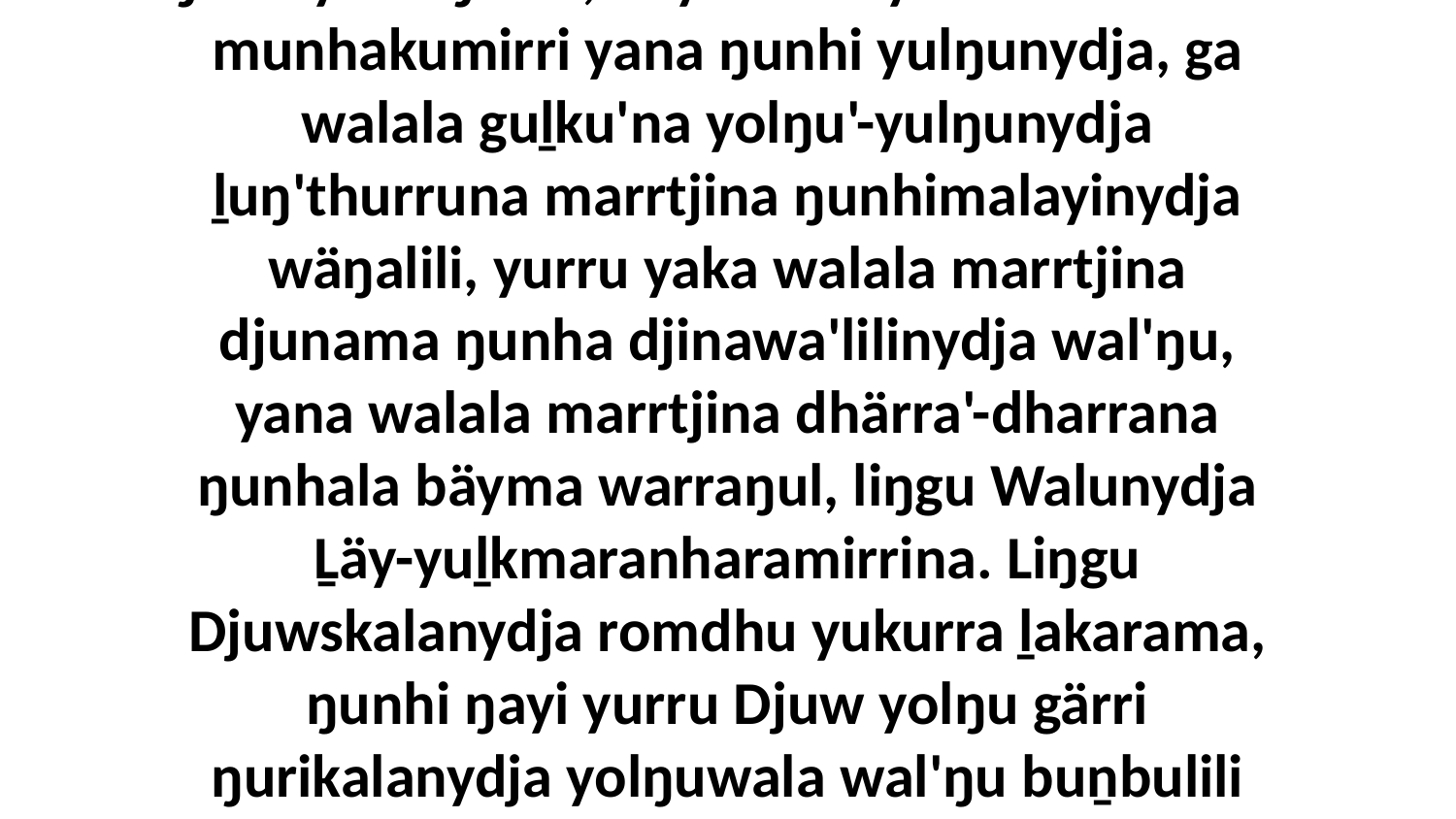

28 Bala walala märraŋalana Djesunhanydja ŋuliŋuru Gayapatjkalanydja wäŋaŋuru, djunumana gäŋala ŋurikala Buŋgawawalana wal'ŋu, ŋurikalana ŋunhi ŋayi Buŋgawa ŋurikiyi wäŋawu, Baylatkala yäkuwala. Yurru munhakumirri yana ŋunhi yulŋunydja, ga walala guḻku'na yolŋu'-yulŋunydja ḻuŋ'thurruna marrtjina ŋunhimalayinydja wäŋalili, yurru yaka walala marrtjina djunama ŋunha djinawa'lilinydja wal'ŋu, yana walala marrtjina dhärra'-dharrana ŋunhala bäyma warraŋul, liŋgu Walunydja Ḻäy-yuḻkmaranharamirrina. Liŋgu Djuwskalanydja romdhu yukurra ḻakarama, ŋunhi ŋayi yurru Djuw yolŋu gärri ŋurikalanydja yolŋuwala wal'ŋu buṉbulili ŋunhi ŋayi yaka Djuw bäpurru', ŋuriŋiyina yolŋuyu ŋanya ŋuli yukurranha dhukun'mirri ḻakaranhanydja; yakana ŋayi yurru ŋuriŋiyi rom-dhukun'mirriyunydja yolŋuyu ḻuka ŋunhiyi Ḻäy-yuḻkmaranhamirrinydja ŋatha.